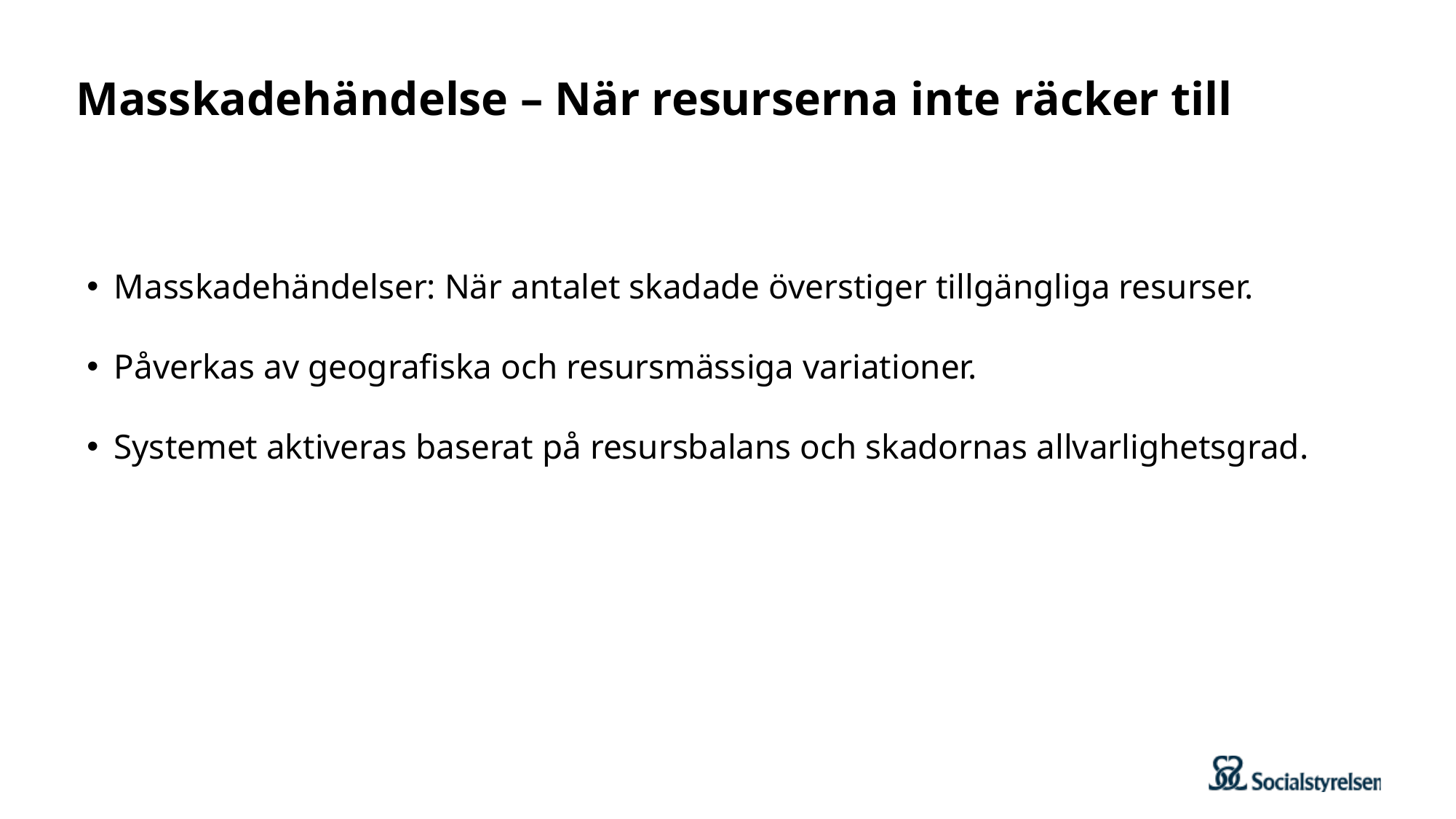

# Masskadehändelse – När resurserna inte räcker till
Masskadehändelser: När antalet skadade överstiger tillgängliga resurser.

Påverkas av geografiska och resursmässiga variationer.

Systemet aktiveras baserat på resursbalans och skadornas allvarlighetsgrad.